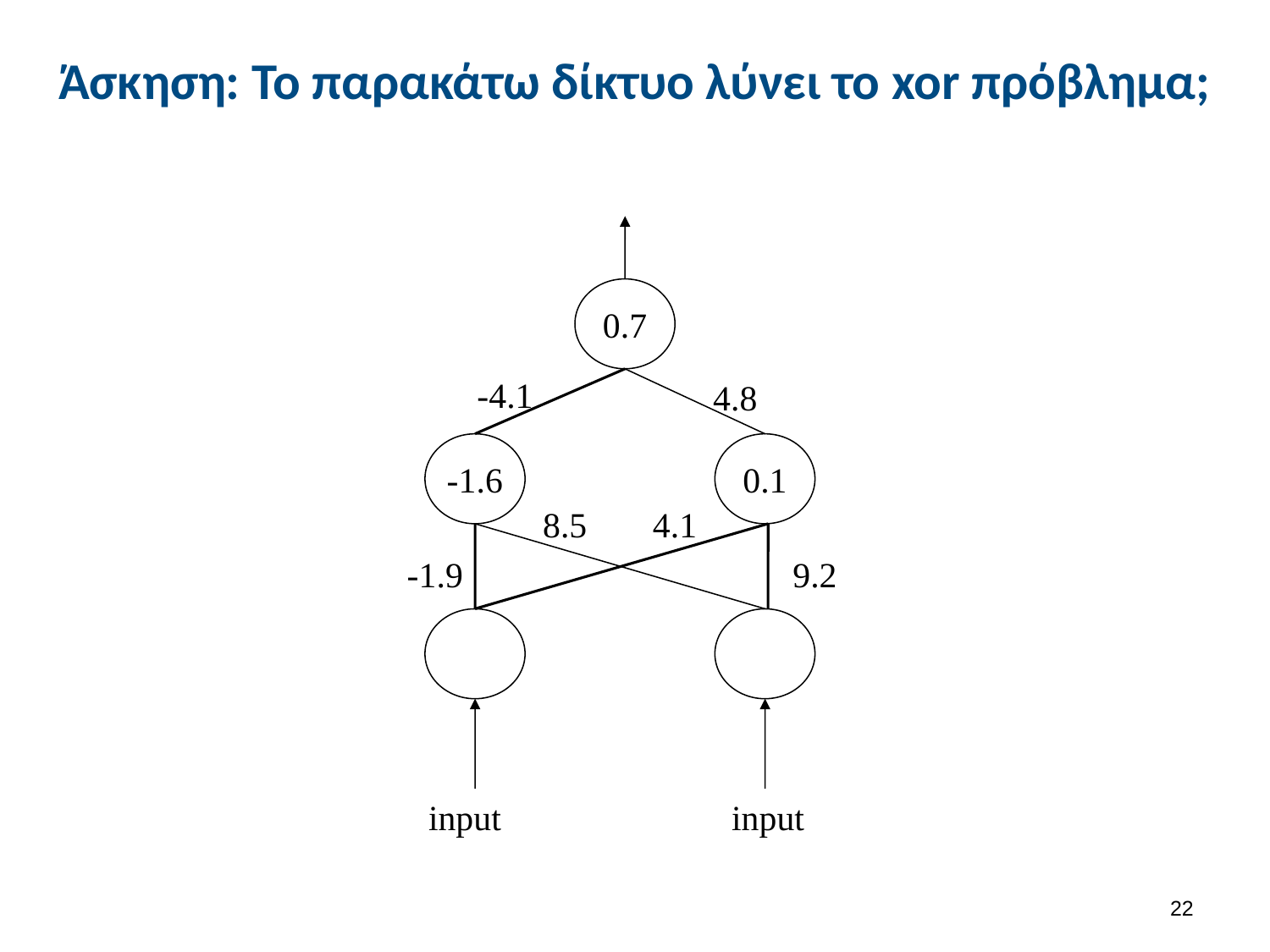

# Άσκηση: Το παρακάτω δίκτυο λύνει το xor πρόβλημα;

0.7
-4.1

4.8
-1.6
0.1
8.5
4.1

-1.9
9.2

input
input
22